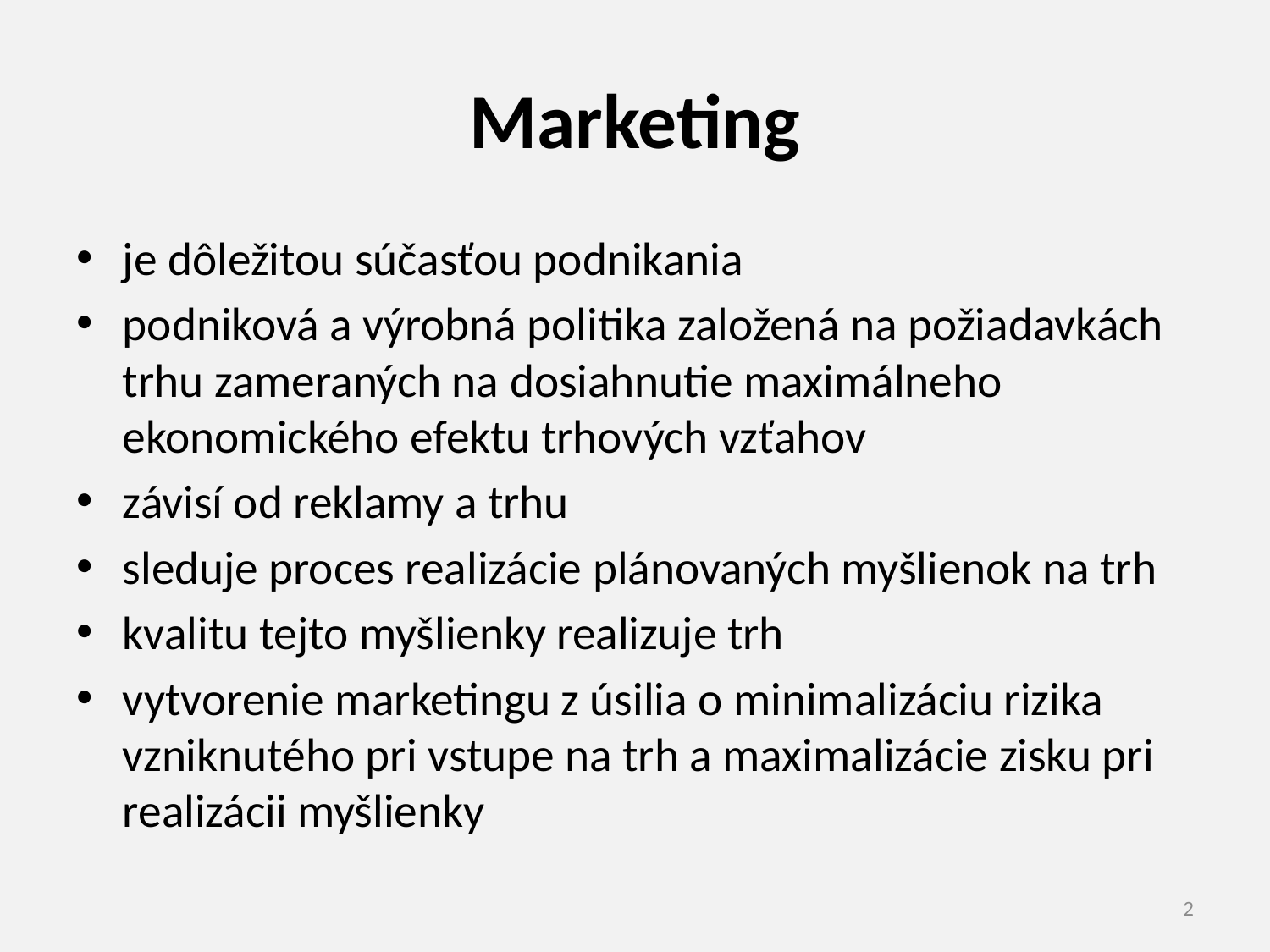

# Marketing
je dôležitou súčasťou podnikania
podniková a výrobná politika založená na požiadavkách trhu zameraných na dosiahnutie maximálneho ekonomického efektu trhových vzťahov
závisí od reklamy a trhu
sleduje proces realizácie plánovaných myšlienok na trh
kvalitu tejto myšlienky realizuje trh
vytvorenie marketingu z úsilia o minimalizáciu rizika vzniknutého pri vstupe na trh a maximalizácie zisku pri realizácii myšlienky
2